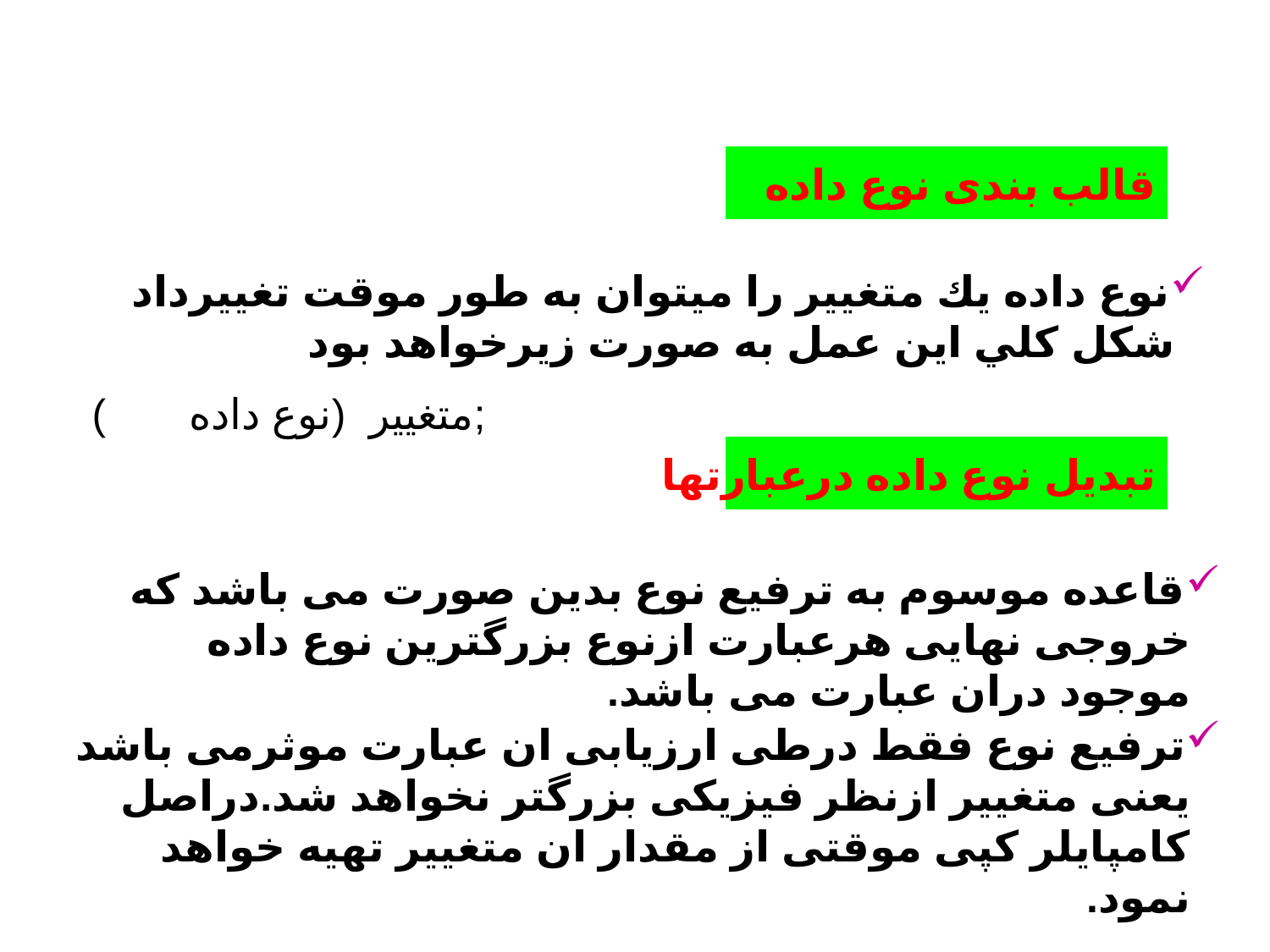

قالب بندی نوع داده
نوع داده يك متغيير را ميتوان به طور موقت تغييرداد شكل كلي اين عمل به صورت زيرخواهد بود
(       متغيير  (نوع داده;
تبدیل نوع داده درعبارتها
قاعده موسوم به ترفیع نوع بدین صورت می باشد که خروجی نهایی هرعبارت ازنوع بزرگترین نوع داده موجود دران عبارت می باشد.
ترفیع نوع فقط درطی ارزیابی ان عبارت موثرمی باشد یعنی متغییر ازنظر فیزیکی بزرگتر نخواهد شد.دراصل کامپایلر کپی موقتی از مقدار ان متغییر تهیه خواهد نمود.